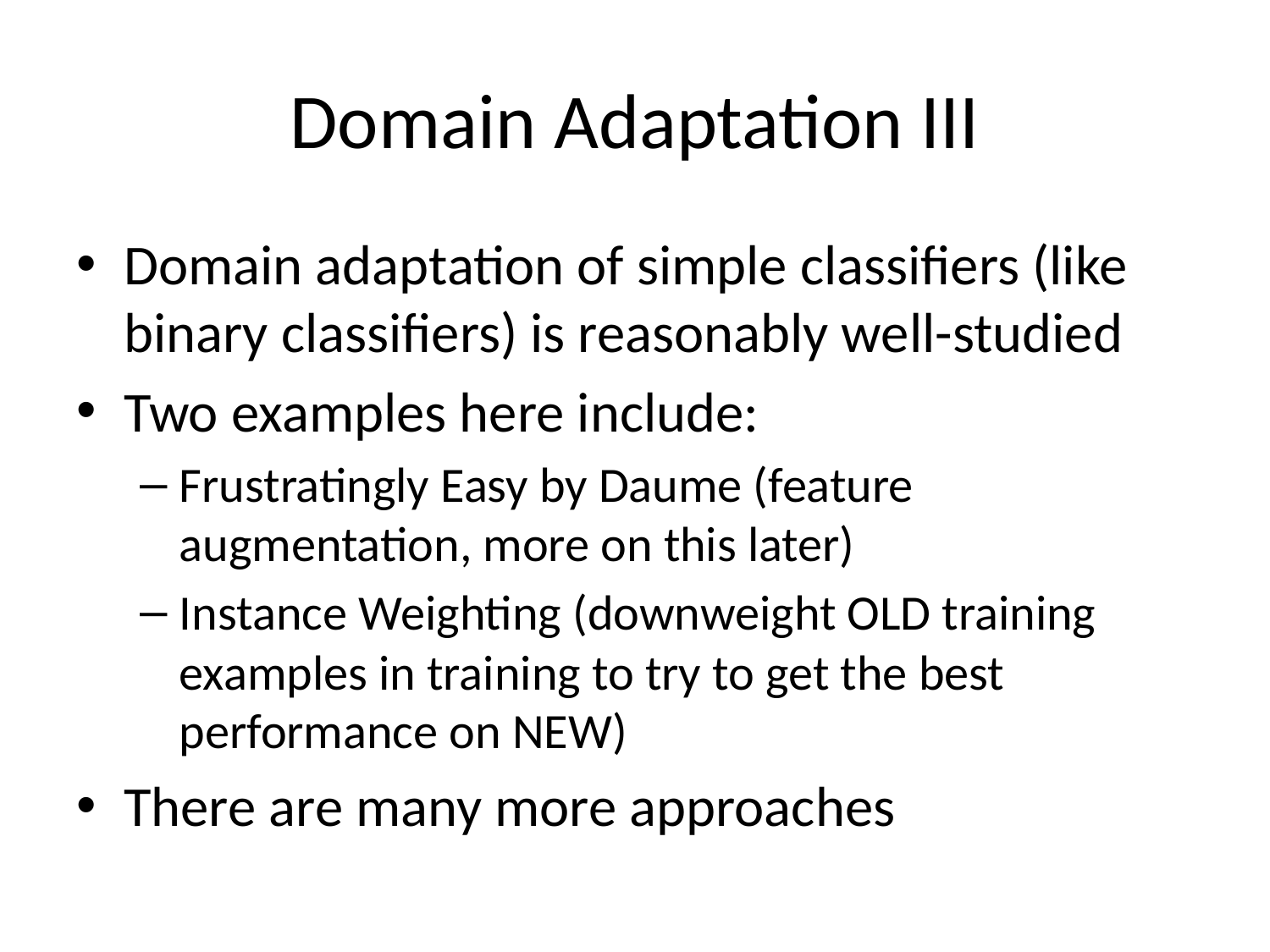

# Domain Adaptation III
Domain adaptation of simple classifiers (like binary classifiers) is reasonably well-studied
Two examples here include:
Frustratingly Easy by Daume (feature augmentation, more on this later)
Instance Weighting (downweight OLD training examples in training to try to get the best performance on NEW)
There are many more approaches